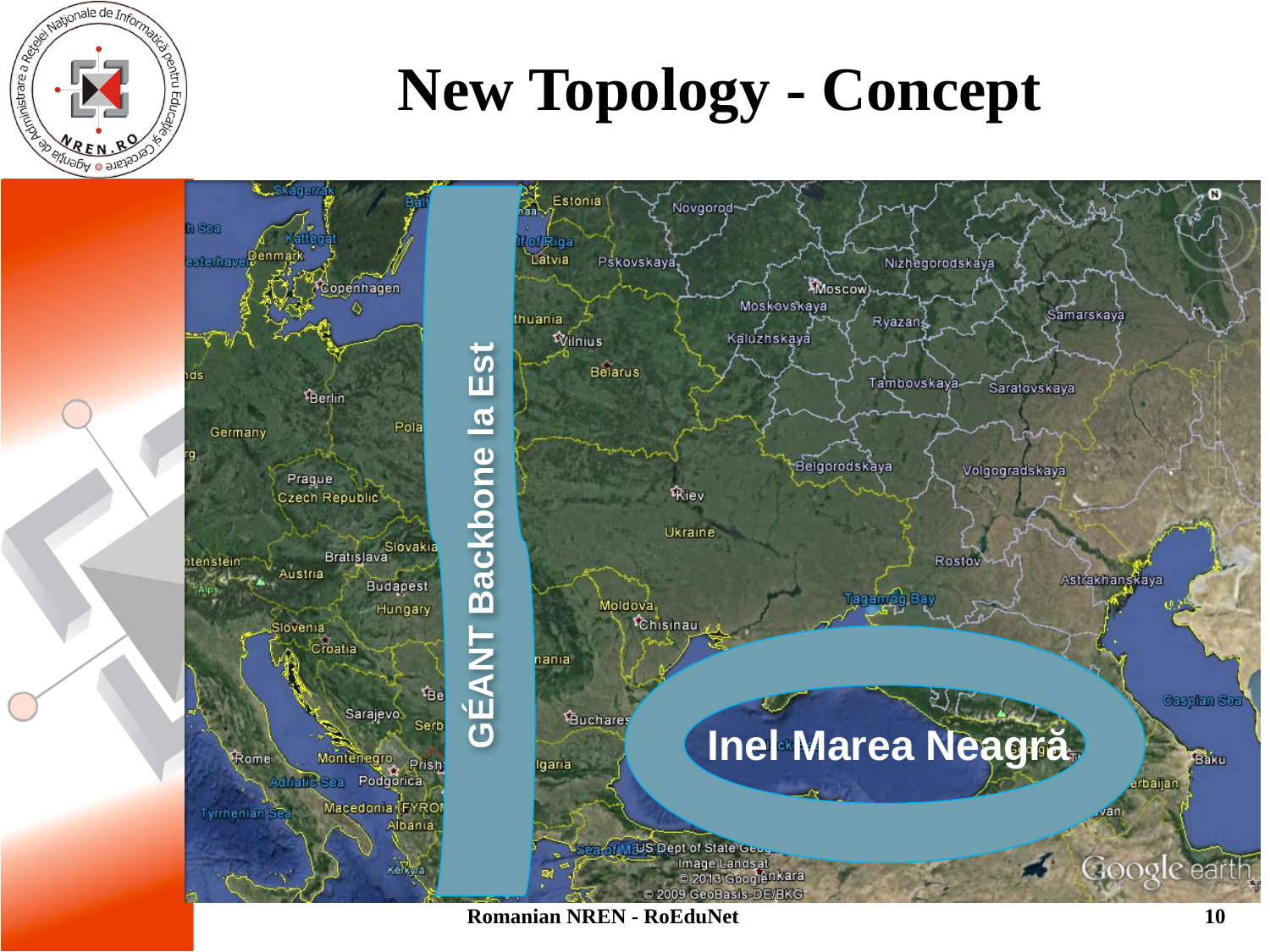

# New Topology - Concept
GÉANT Backbone la Est

Inel Marea Neagră
Romanian NREN - RoEduNet
10